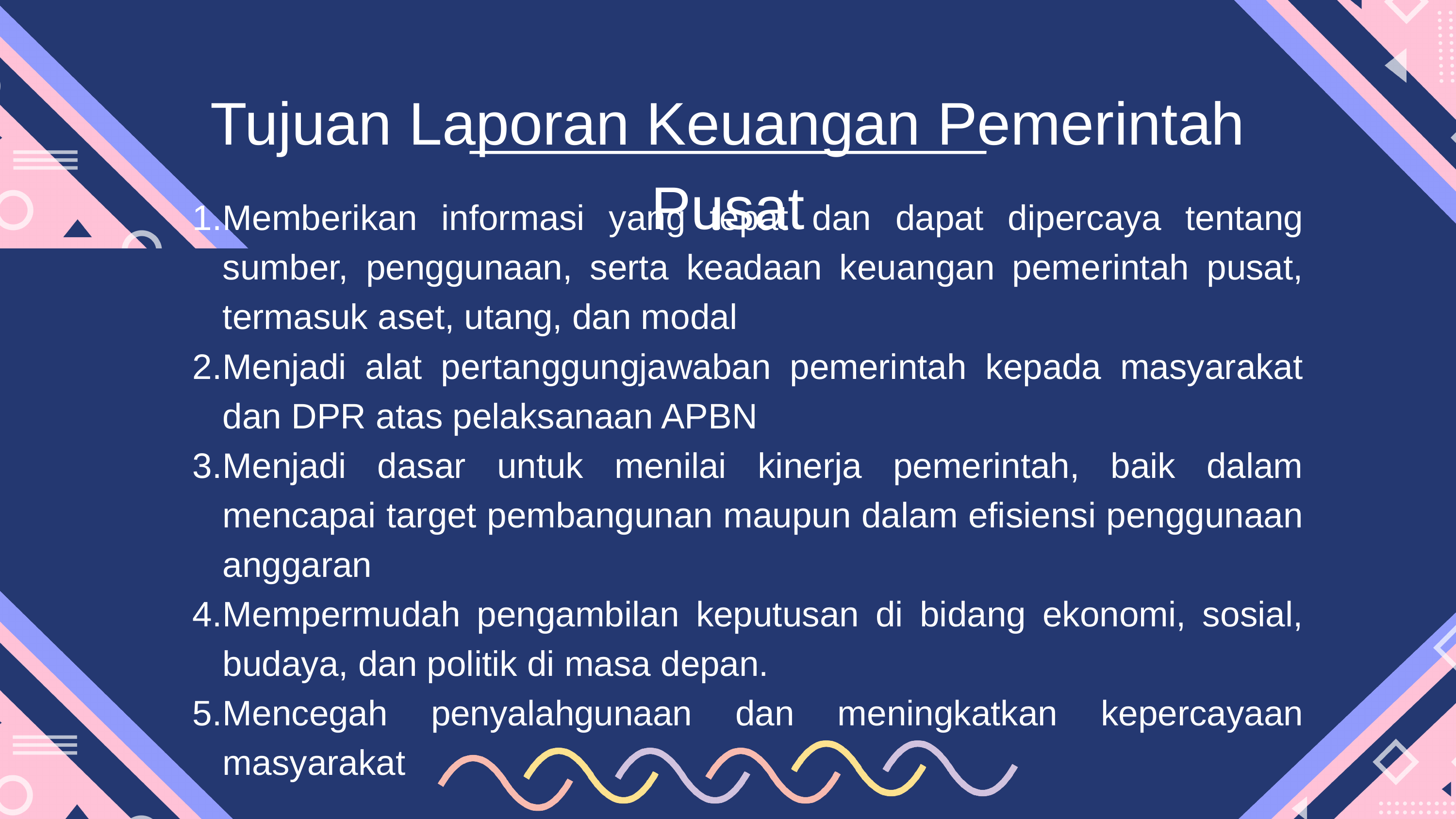

Tujuan Laporan Keuangan Pemerintah Pusat

Memberikan informasi yang tepat dan dapat dipercaya tentang sumber, penggunaan, serta keadaan keuangan pemerintah pusat, termasuk aset, utang, dan modal
Menjadi alat pertanggungjawaban pemerintah kepada masyarakat dan DPR atas pelaksanaan APBN
Menjadi dasar untuk menilai kinerja pemerintah, baik dalam mencapai target pembangunan maupun dalam efisiensi penggunaan anggaran
Mempermudah pengambilan keputusan di bidang ekonomi, sosial, budaya, dan politik di masa depan.
Mencegah penyalahgunaan dan meningkatkan kepercayaan masyarakat